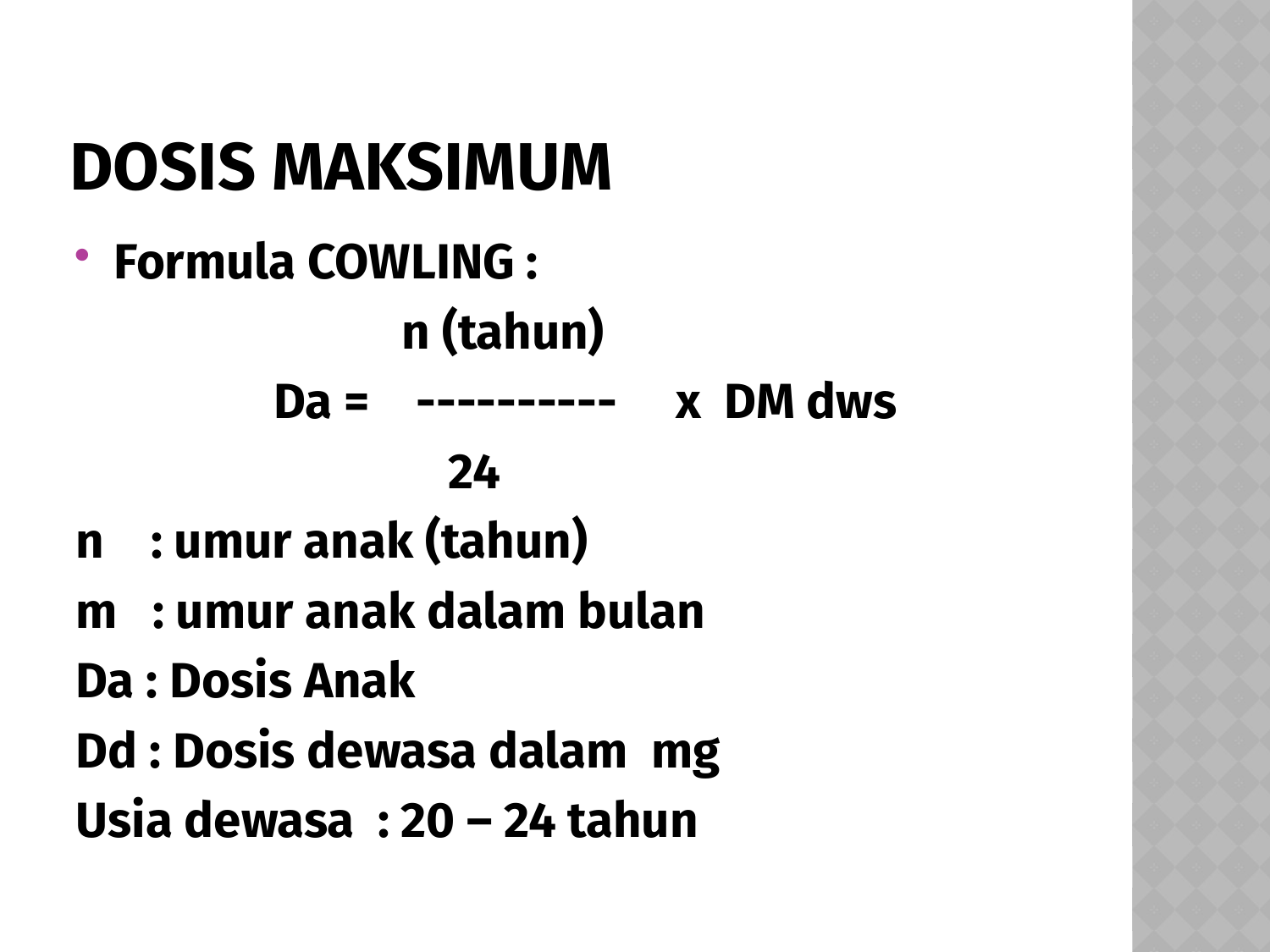

# DOSIS MAKSIMUM
Formula COWLING :
                            n (tahun)
                 Da =    ----------     x  DM dws
                                24
n    : umur anak (tahun)
m   : umur anak dalam bulan
Da : Dosis Anak
Dd : Dosis dewasa dalam  mg
Usia dewasa  : 20 – 24 tahun